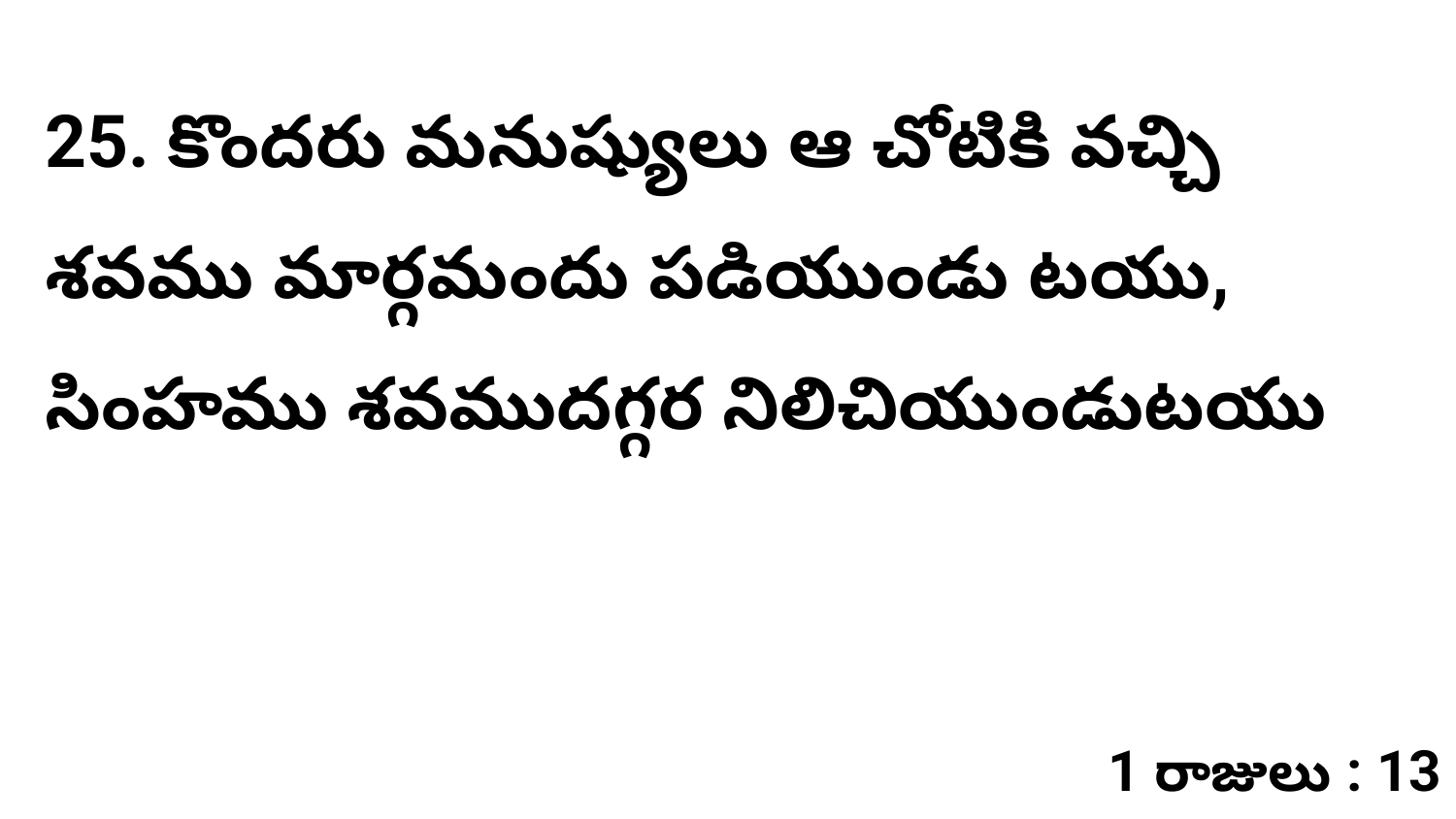

25. ​కొందరు మనుష్యులు ఆ చోటికి వచ్చి శవము మార్గమందు పడియుండు టయు, సింహము శవముదగ్గర నిలిచియుండుటయు
1 రాజులు : 13